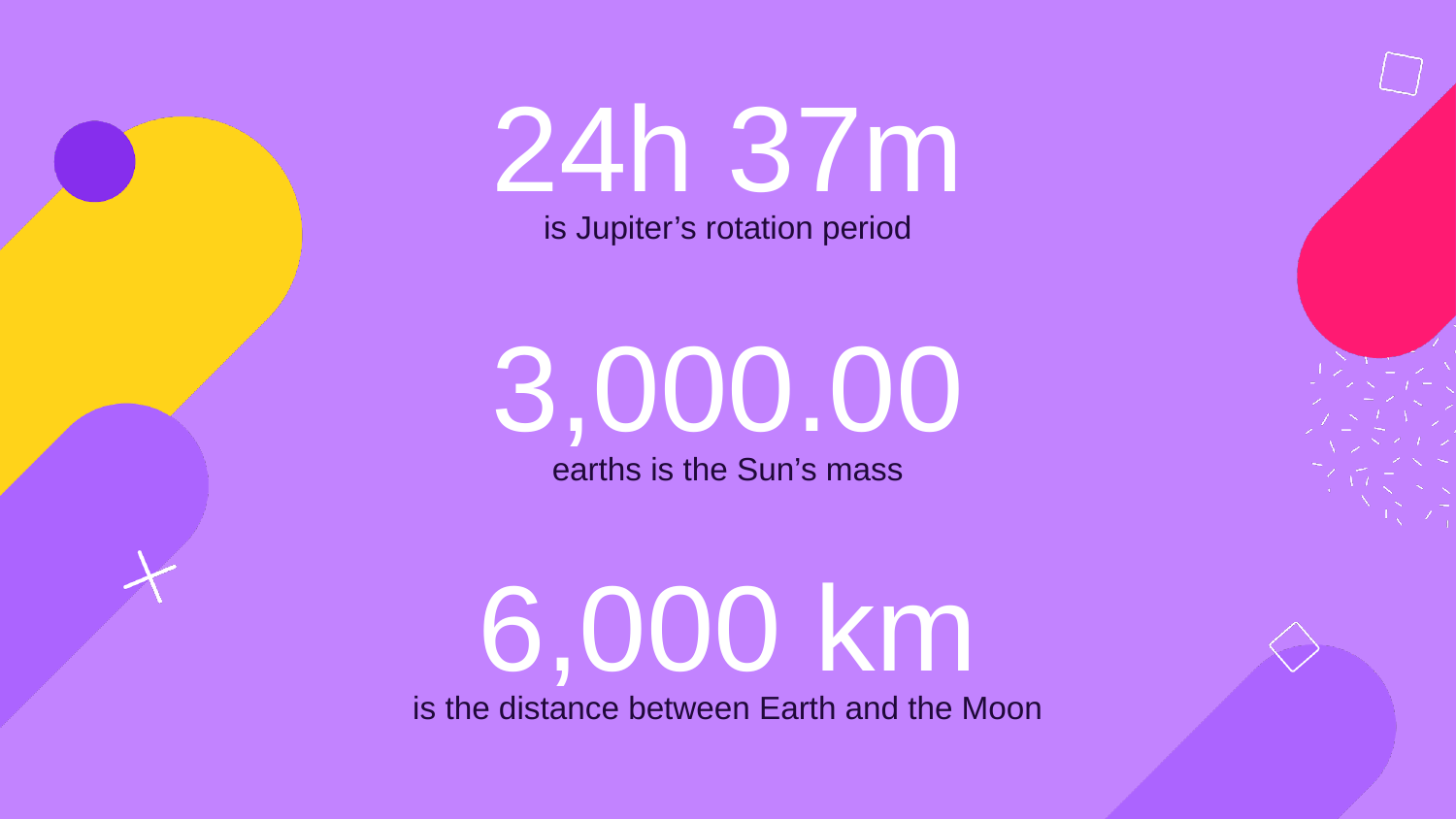

24h 37m
is Jupiter’s rotation period
3,000.00
earths is the Sun’s mass
# 6,000 km
is the distance between Earth and the Moon